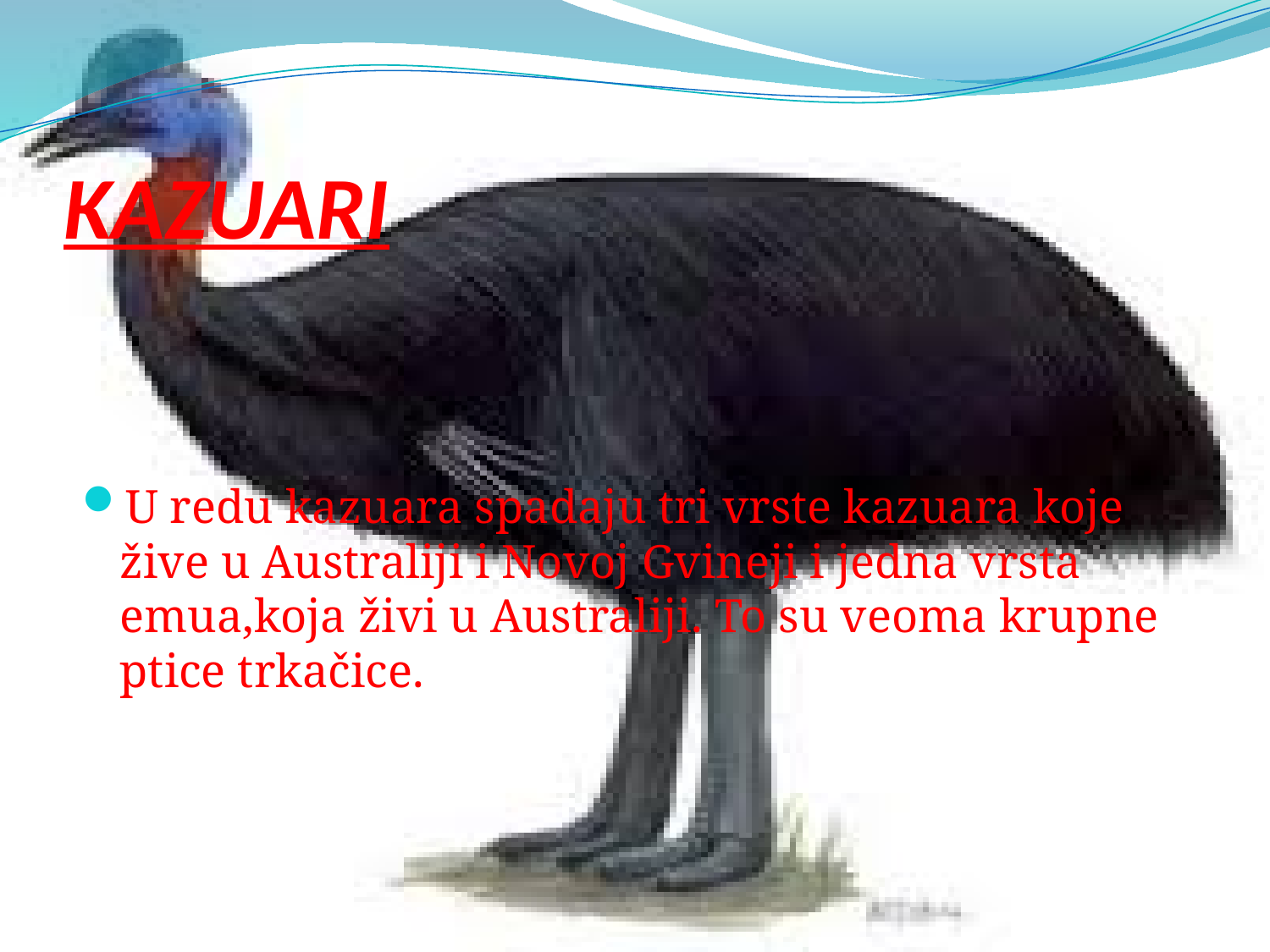

# KAZUARI

U redu kazuara spadaju tri vrste kazuara koje žive u Australiji i Novoj Gvineji i jedna vrsta emua,koja živi u Australiji. To su veoma krupne ptice trkačice.